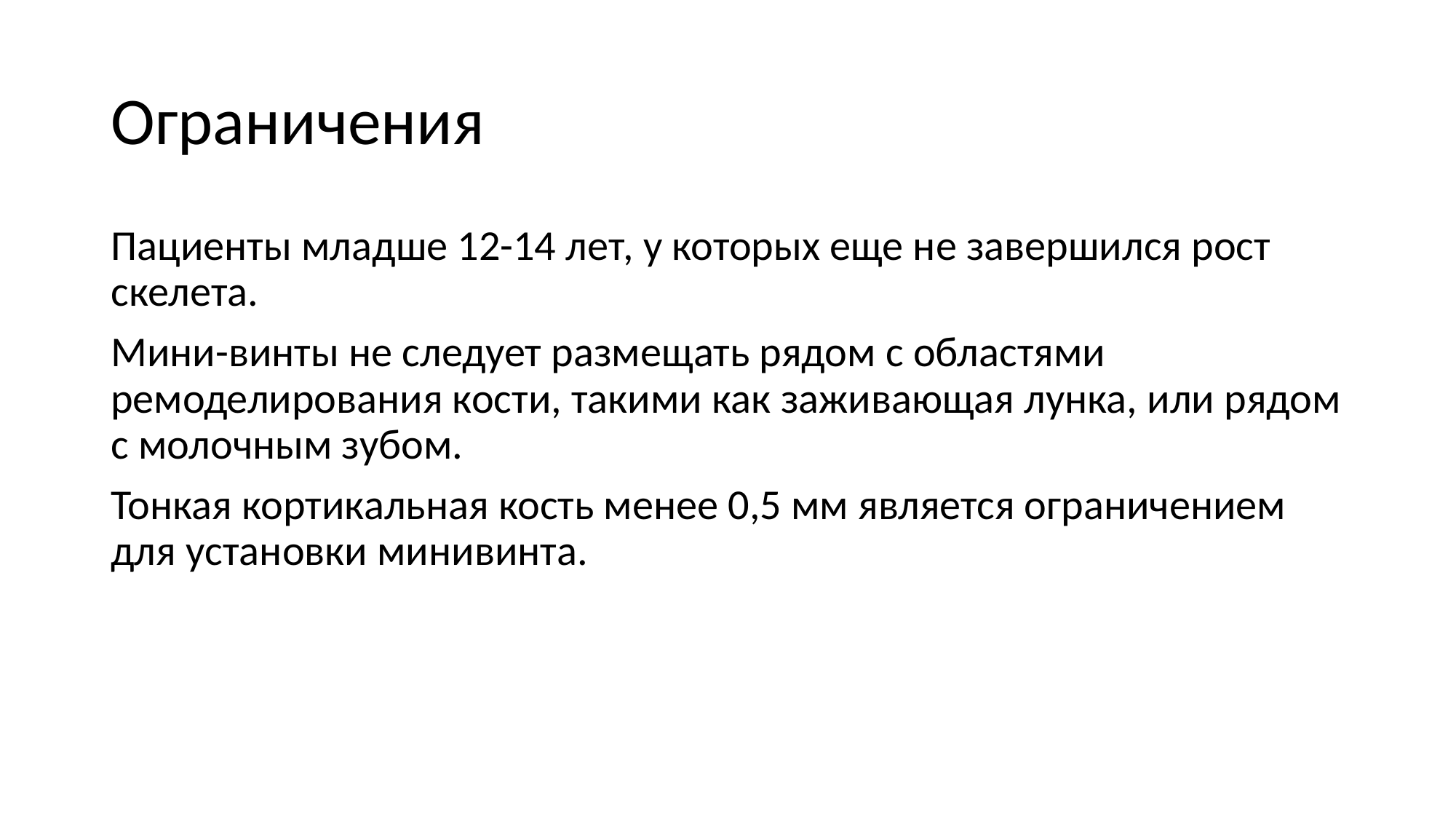

# Ограничения
Пациенты младше 12-14 лет, у которых еще не завершился рост скелета.
Мини-винты не следует размещать рядом с областями ремоделирования кости, такими как заживающая лунка, или рядом с молочным зубом.
Тонкая кортикальная кость менее 0,5 мм является ограничением для установки минивинта.